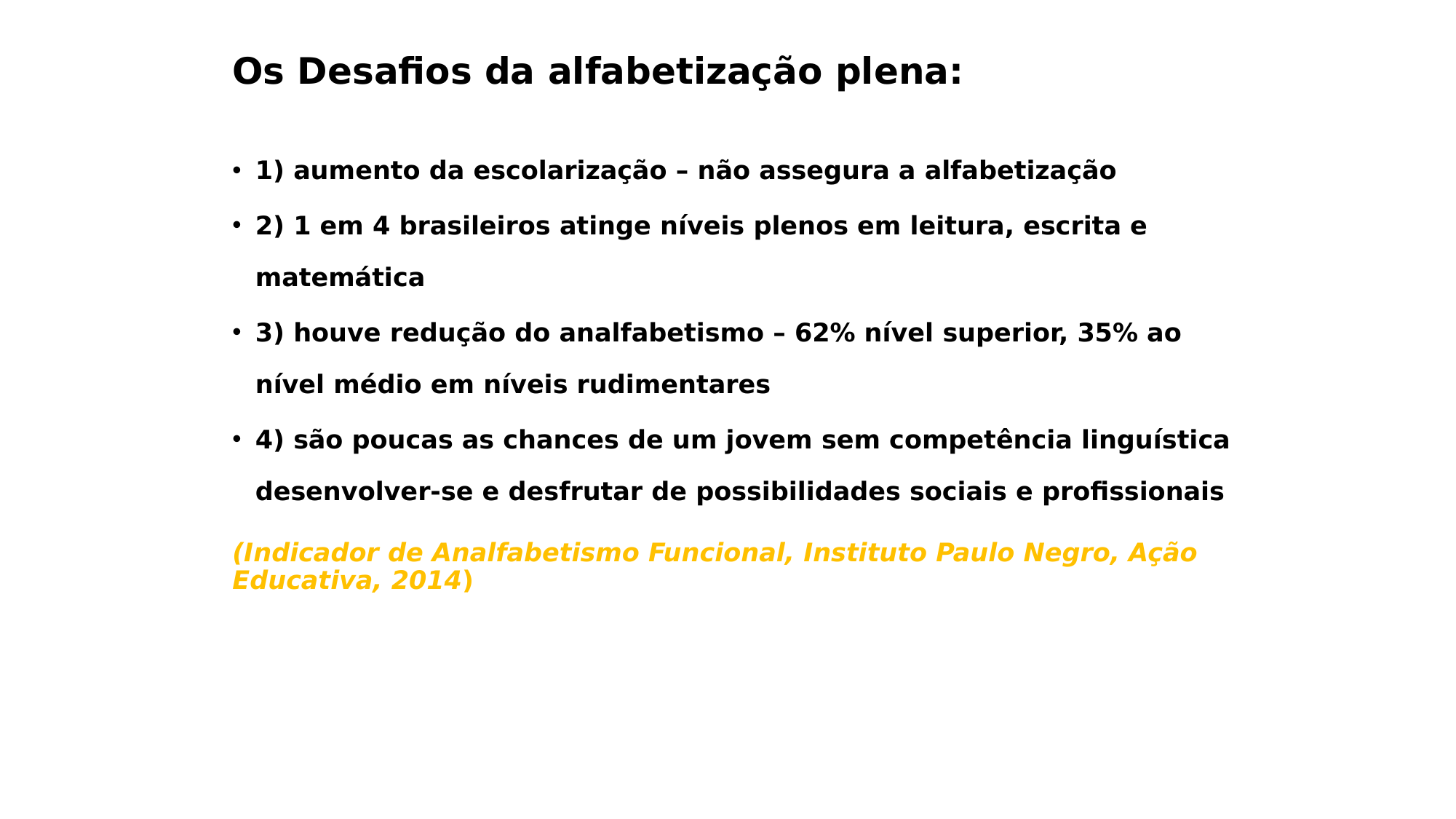

Os Desafios da alfabetização plena:

FORMA DE EXCLUSÃO – NÚMEROS AGRAVANTES

1) aumento da escolarização – não assegura a alfabetização
2) 1 em 4 brasileiros atinge níveis plenos em leitura, escrita e matemática
3) houve redução do analfabetismo – 62% nível superior, 35% ao nível médio em níveis rudimentares
4) são poucas as chances de um jovem sem competência linguística desenvolver-se e desfrutar de possibilidades sociais e profissionais

(Indicador de Analfabetismo Funcional, Instituto Paulo Negro, Ação Educativa, 2014)